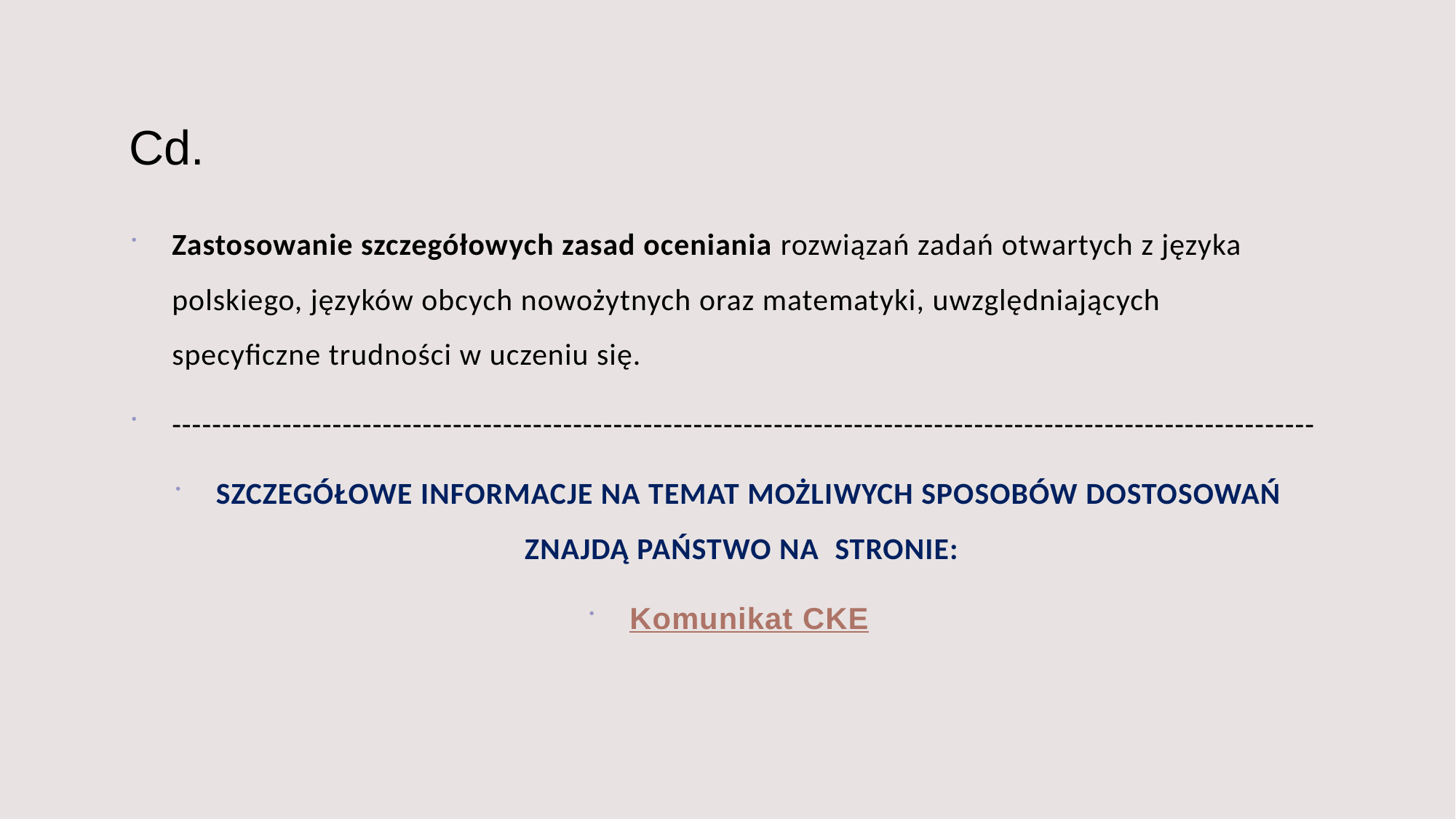

# Cd.
Zastosowanie szczegółowych zasad oceniania rozwiązań zadań otwartych z języka
polskiego, języków obcych nowożytnych oraz matematyki, uwzględniających
specyficzne trudności w uczeniu się.
------------------------------------------------------------------------------------------------------------------
SZCZEGÓŁOWE INFORMACJE NA TEMAT MOŻLIWYCH SPOSOBÓW DOSTOSOWAŃ ZNAJDĄ PAŃSTWO NA  STRONIE:
Komunikat CKE